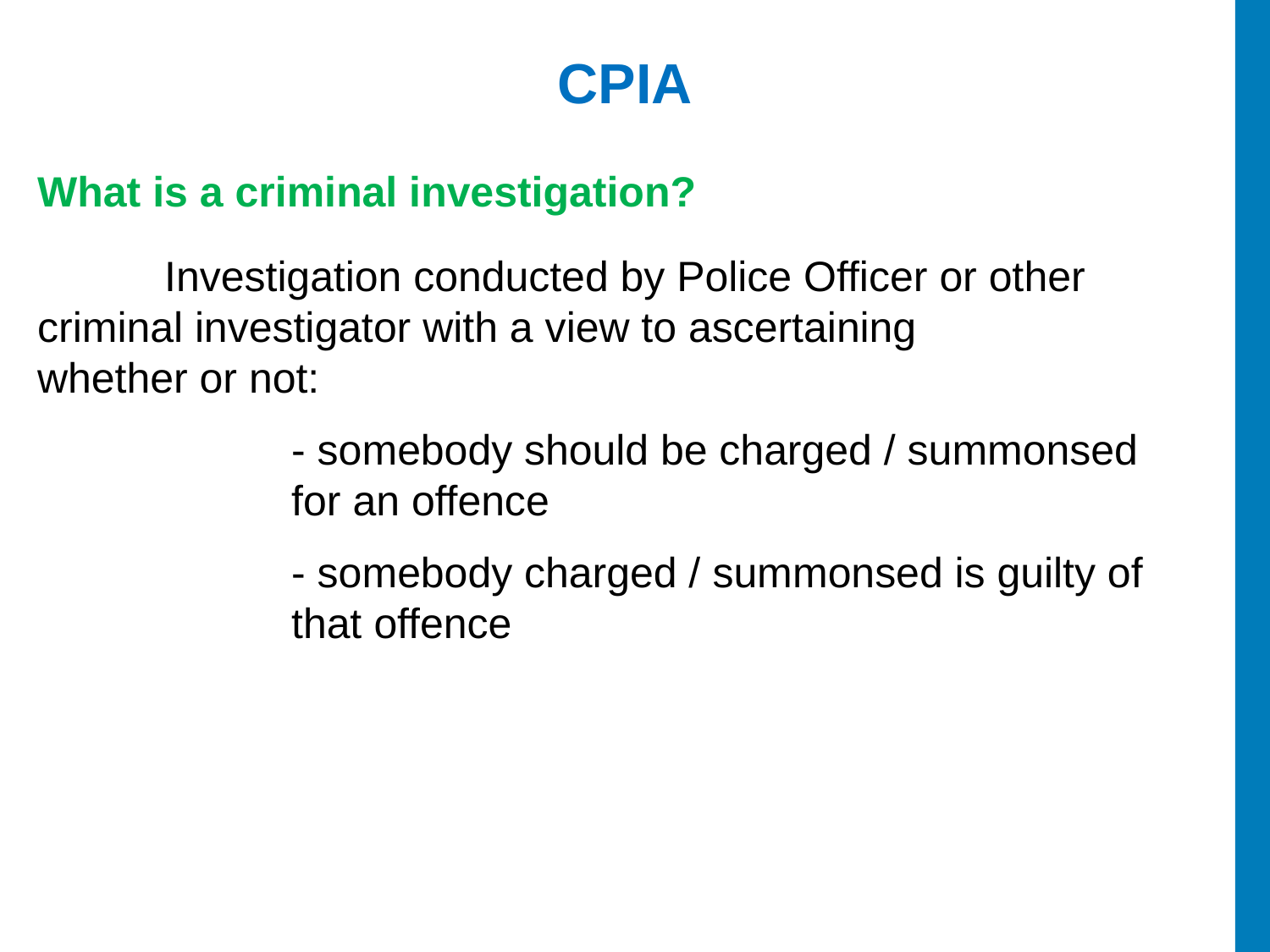

# CPIA
What is a criminal investigation?

	Investigation conducted by Police Officer or other 	criminal investigator with a view to ascertaining 	whether or not:

		- somebody should be charged / summonsed 			for an offence

		- somebody charged / summonsed is guilty of 			that offence